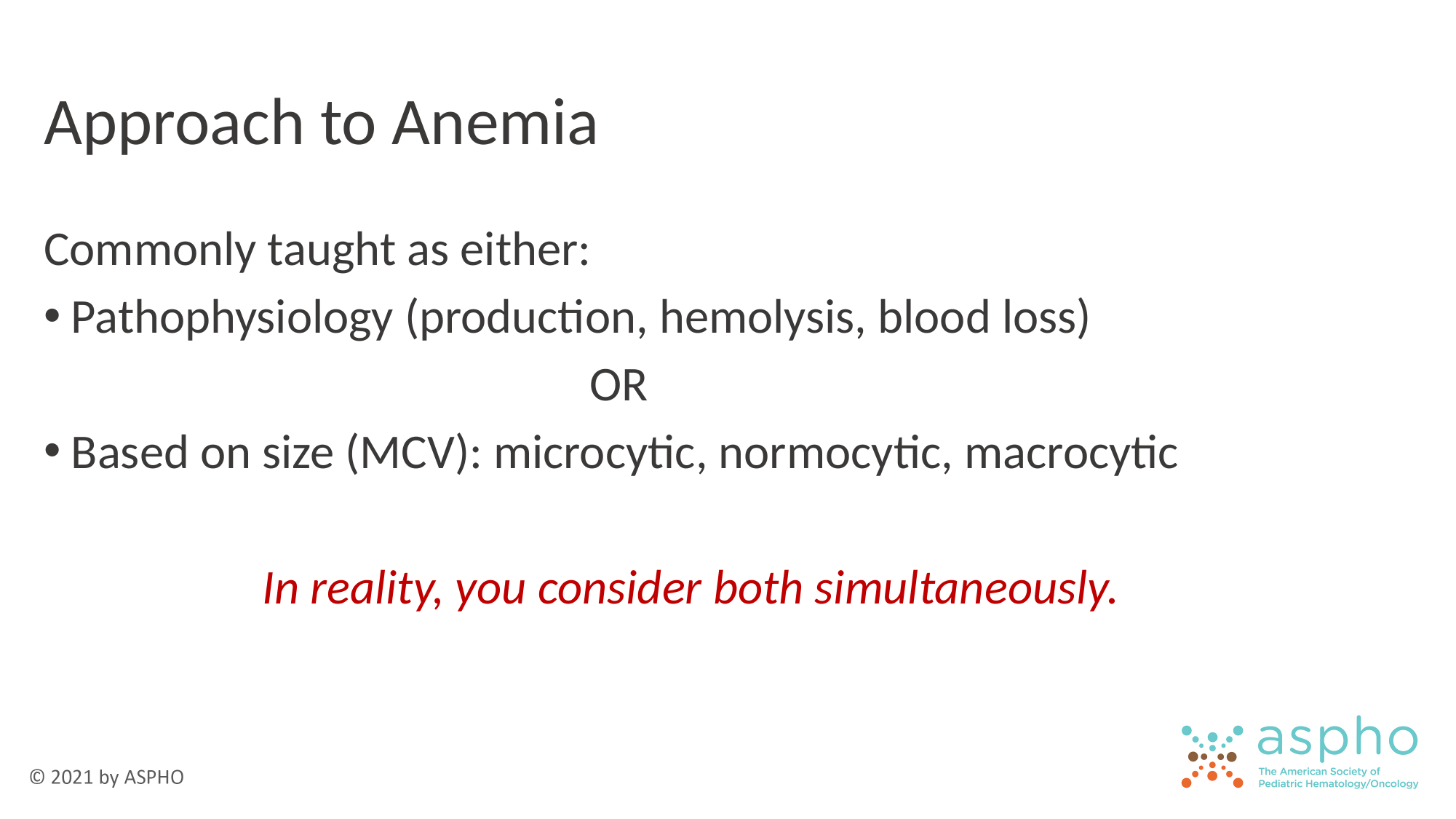

# Approach to Anemia
Commonly taught as either:
Pathophysiology (production, hemolysis, blood loss)
					OR
Based on size (MCV): microcytic, normocytic, macrocytic

		In reality, you consider both simultaneously.